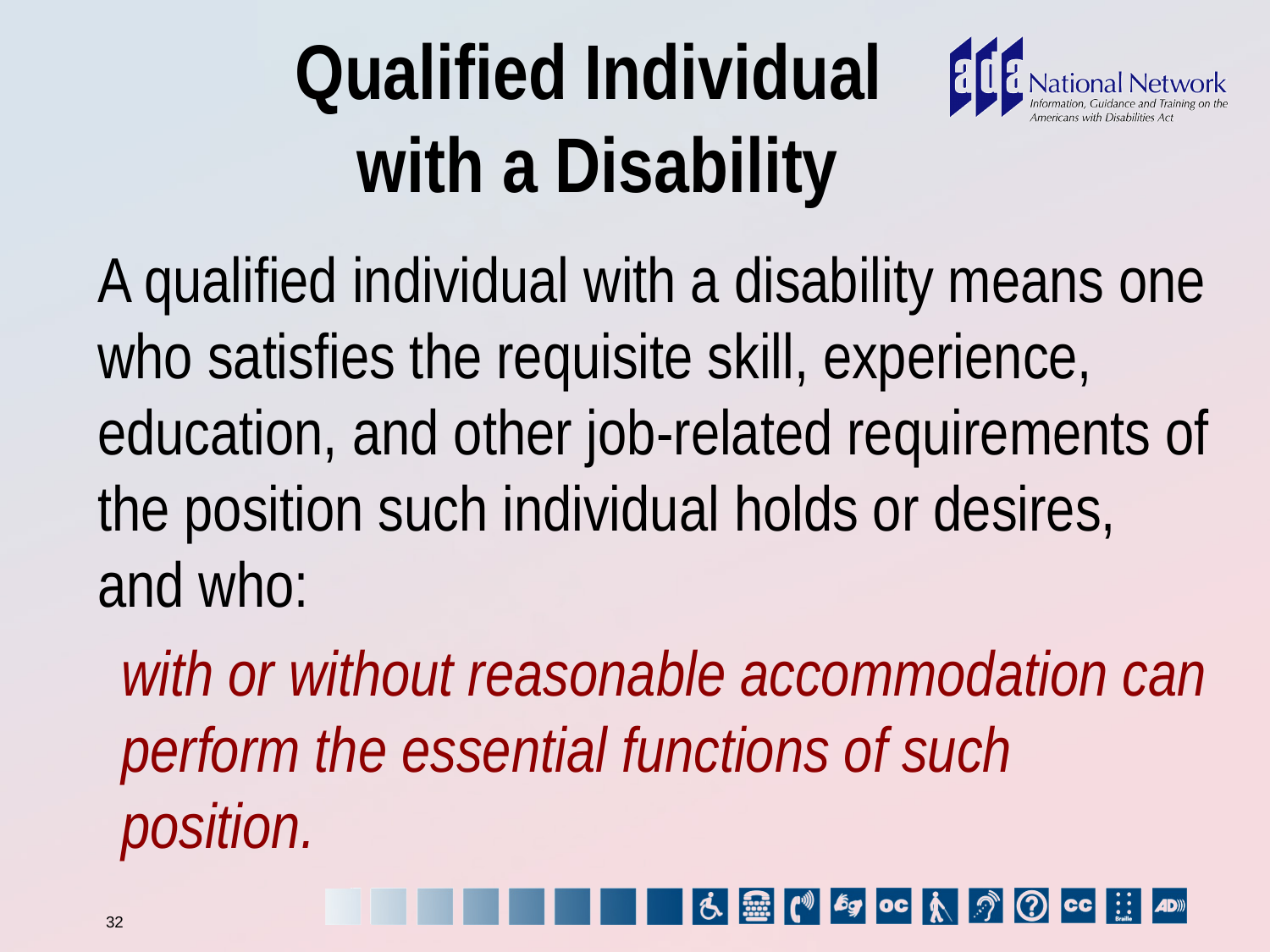

# Qualified Individual with a Disability
	A qualified individual with a disability means one who satisfies the requisite skill, experience, education, and other job-related requirements of the position such individual holds or desires, and who:
with or without reasonable accommodation can perform the essential functions of such  position.
32